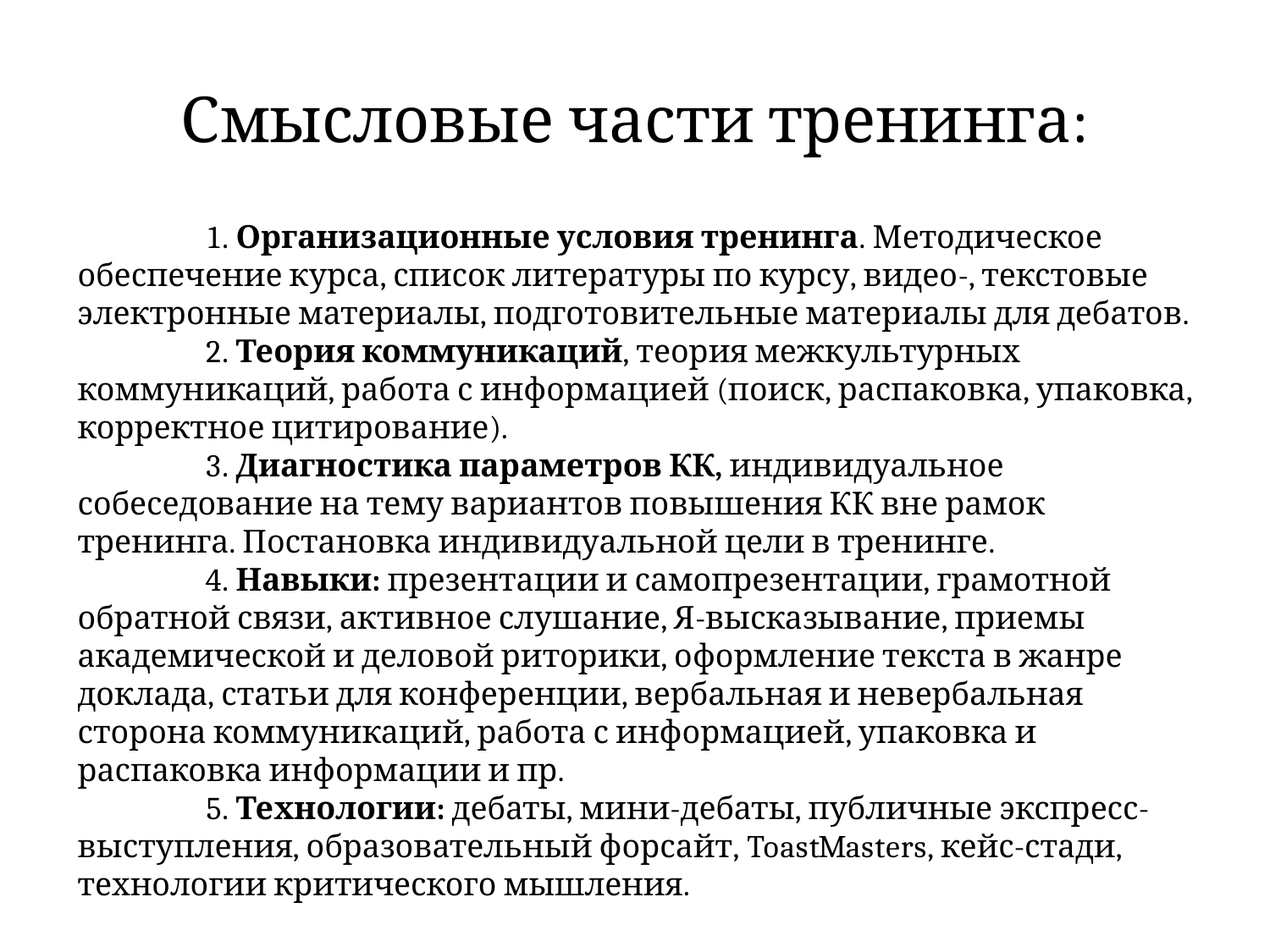

# Смысловые части тренинга:

	1. Организационные условия тренинга. Методическое обеспечение курса, список литературы по курсу, видео-, текстовые электронные материалы, подготовительные материалы для дебатов.
	2. Теория коммуникаций, теория межкультурных коммуникаций, работа с информацией (поиск, распаковка, упаковка, корректное цитирование).
	3. Диагностика параметров КК, индивидуальное собеседование на тему вариантов повышения КК вне рамок тренинга. Постановка индивидуальной цели в тренинге.
	4. Навыки: презентации и самопрезентации, грамотной обратной связи, активное слушание, Я-высказывание, приемы академической и деловой риторики, оформление текста в жанре доклада, статьи для конференции, вербальная и невербальная сторона коммуникаций, работа с информацией, упаковка и распаковка информации и пр.
	5. Технологии: дебаты, мини-дебаты, публичные экспресс-выступления, образовательный форсайт, ToastMasters, кейс-стади, технологии критического мышления.